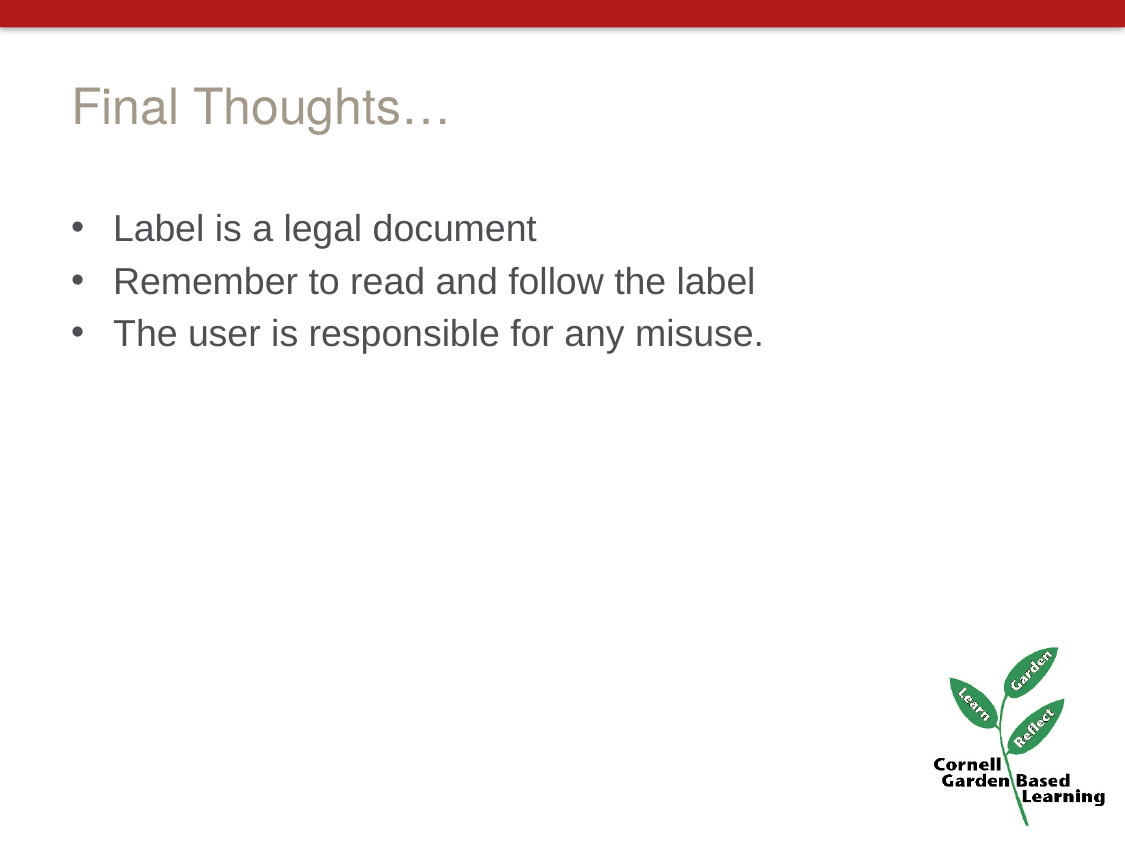

# Final Thoughts…
Label is a legal document
Remember to read and follow the label
The user is responsible for any misuse.